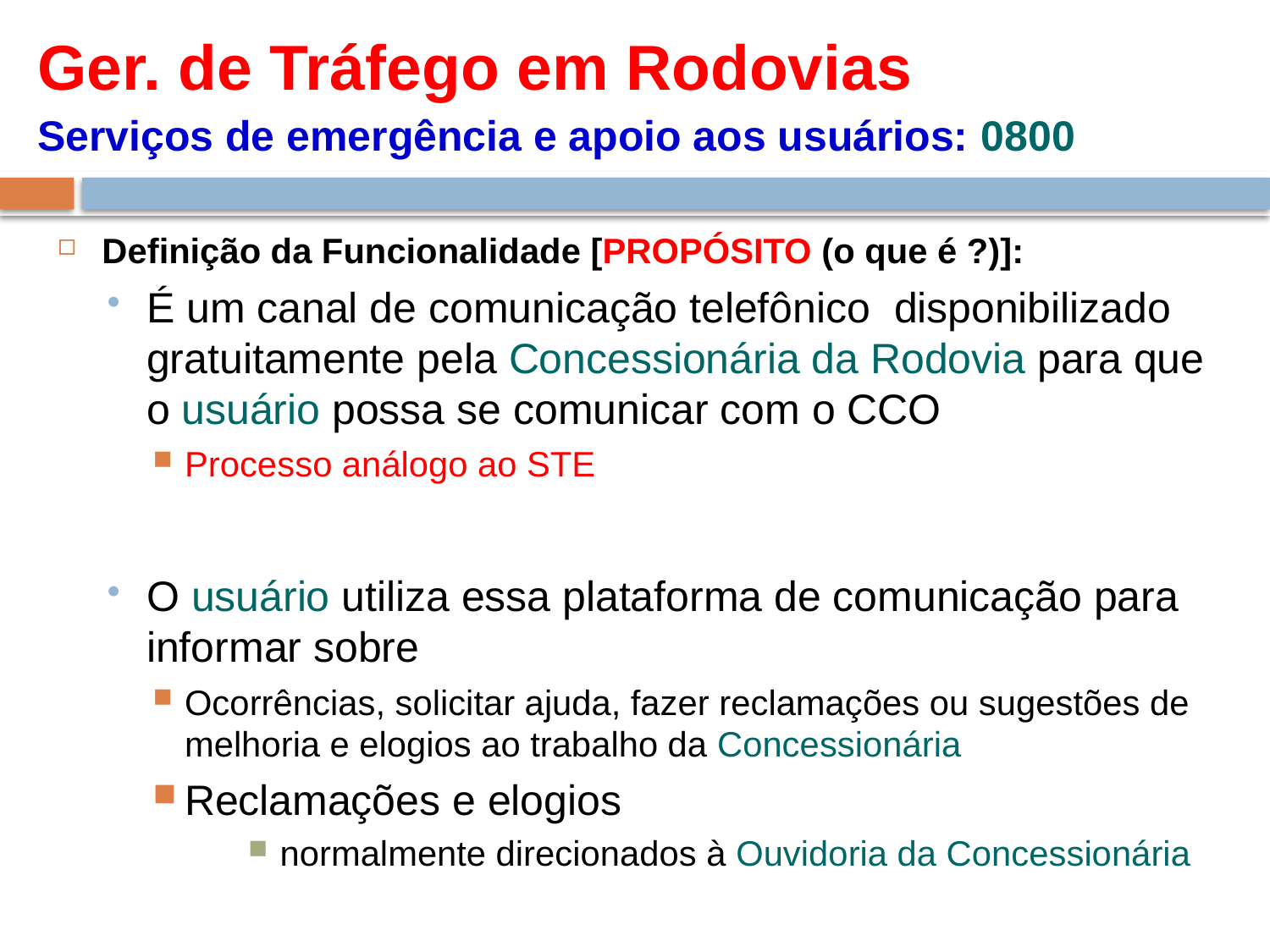

# Ger. de Tráfego em Rodovias Serviços de emergência e apoio aos usuários: 0800
Definição da Funcionalidade [PROPÓSITO (o que é ?)]:
É um canal de comunicação telefônico  disponibilizado gratuitamente pela Concessionária da Rodovia para que o usuário possa se comunicar com o CCO
Processo análogo ao STE

O usuário utiliza essa plataforma de comunicação para informar sobre
Ocorrências, solicitar ajuda, fazer reclamações ou sugestões de melhoria e elogios ao trabalho da Concessionária
Reclamações e elogios
normalmente direcionados à Ouvidoria da Concessionária